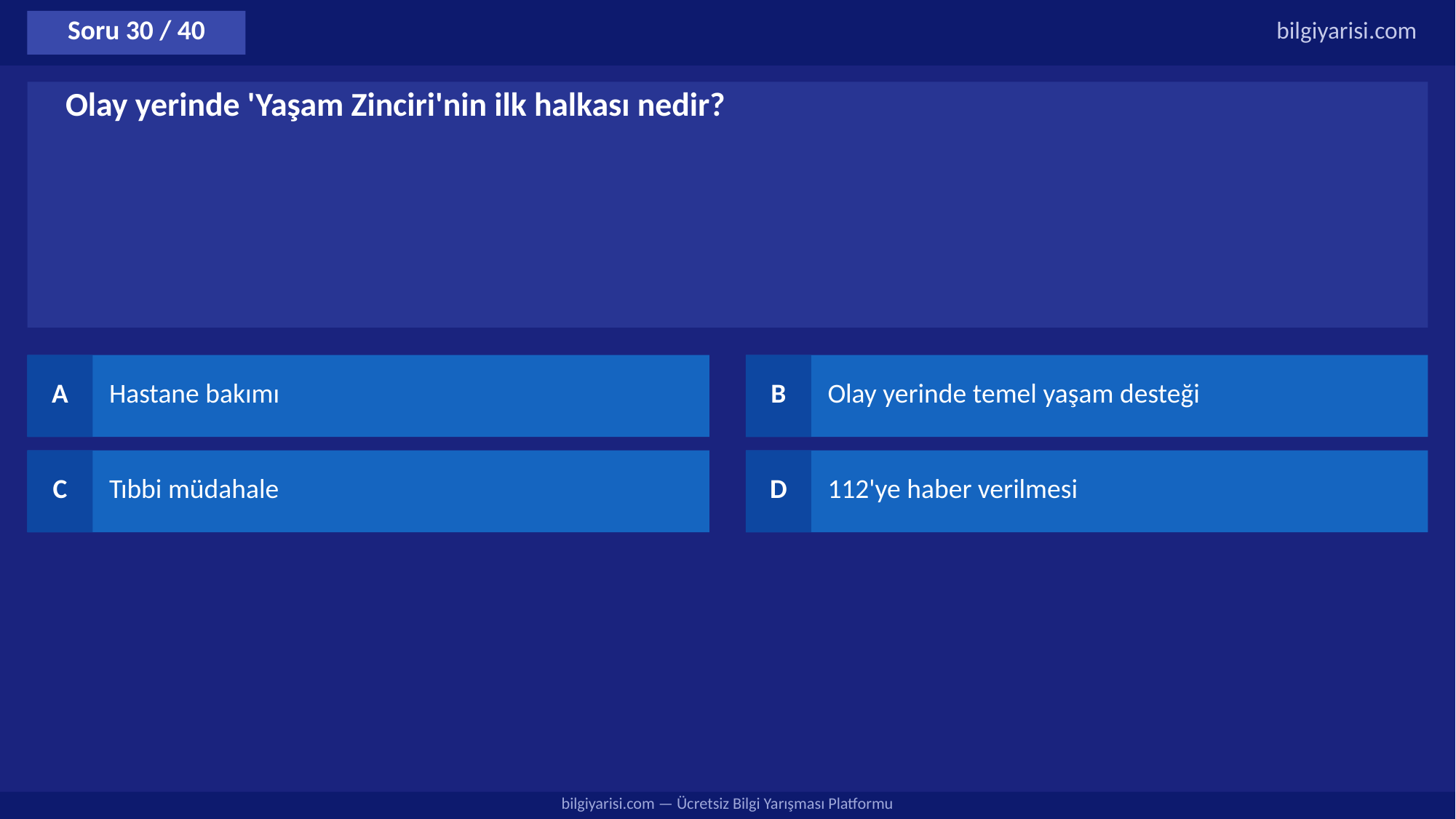

Soru 30 / 40
bilgiyarisi.com

Olay yerinde 'Yaşam Zinciri'nin ilk halkası nedir?

A
Hastane bakımı

B
Olay yerinde temel yaşam desteği

C
Tıbbi müdahale

D
112'ye haber verilmesi
bilgiyarisi.com — Ücretsiz Bilgi Yarışması Platformu